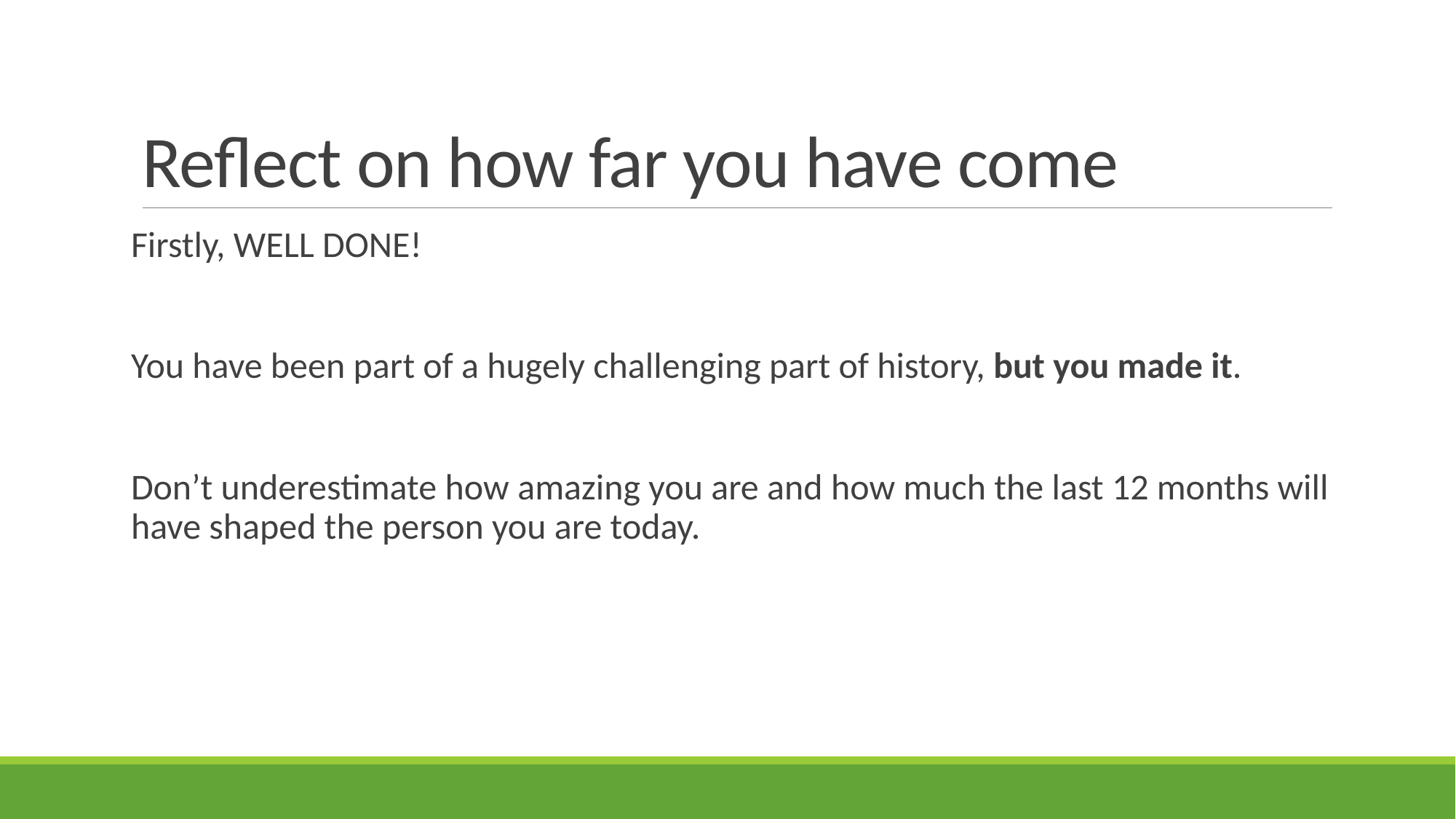

# Reflect on how far you have come
Firstly, WELL DONE!

You have been part of a hugely challenging part of history, but you made it.

Don’t underestimate how amazing you are and how much the last 12 months will have shaped the person you are today.